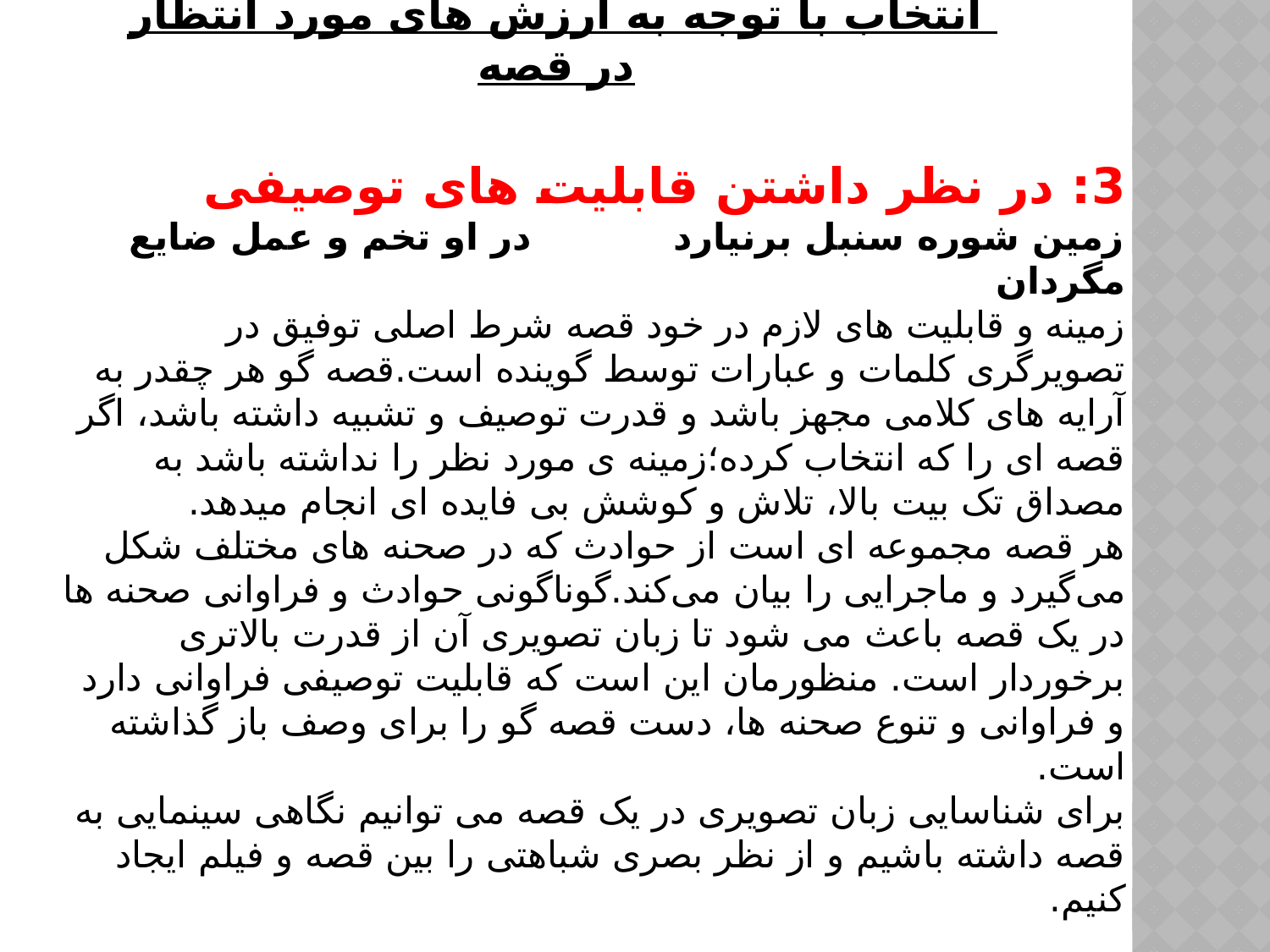

انتخاب با توجه به ارزش های مورد انتظار در قصه
# 3: در نظر داشتن قابلیت های توصیفی زمین شوره سنبل برنیارد           در او تخم و عمل ضایع مگردان زمینه و قابلیت های لازم در خود قصه شرط اصلی توفیق در تصویرگری کلمات و عبارات توسط گوینده است.قصه گو هر چقدر به آرایه های کلامی مجهز باشد و قدرت توصیف و تشبیه داشته باشد، اگر قصه ای را که انتخاب کرده؛زمینه ی مورد نظر را نداشته باشد به مصداق تک بیت بالا، تلاش و کوشش بی فایده ای انجام میدهد. هر قصه مجموعه ای است از حوادث که در صحنه های مختلف شکل می‌گیرد و ماجرایی را بیان می‌کند.گوناگونی حوادث و فراوانی صحنه ها در یک قصه باعث می شود تا زبان تصویری آن از قدرت بالاتری برخوردار است. منظورمان این است که قابلیت توصیفی فراوانی دارد و فراوانی و تنوع صحنه ها، دست قصه گو را برای وصف باز گذاشته است. برای شناسایی زبان تصویری در یک قصه می توانیم نگاهی سینمایی به قصه داشته باشیم و از نظر بصری شباهتی را بین قصه و فیلم ایجاد کنیم.